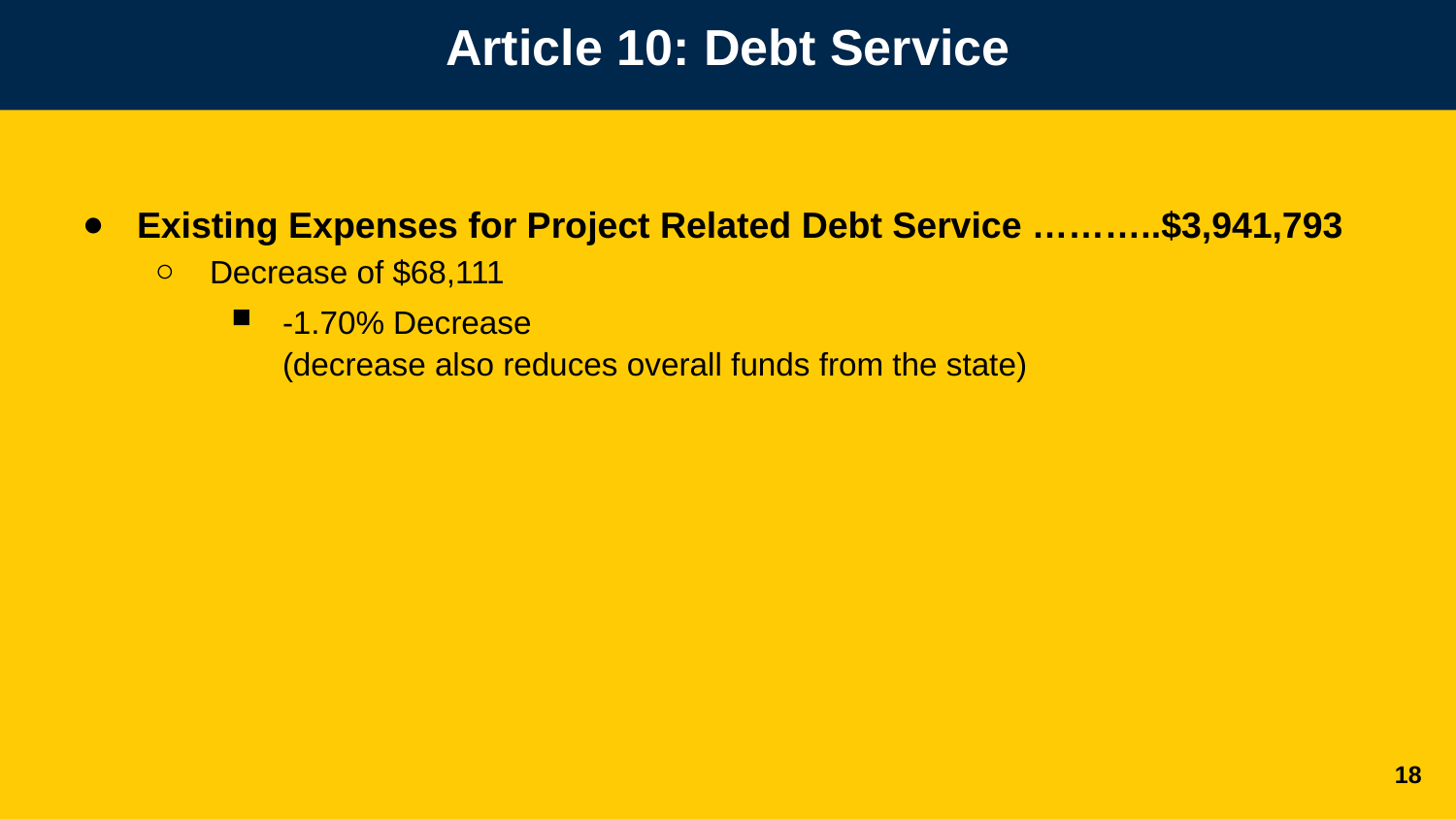

# Article 10: Debt Service
Existing Expenses for Project Related Debt Service ………..$3,941,793
Decrease of $68,111
-1.70% Decrease
(decrease also reduces overall funds from the state)
18